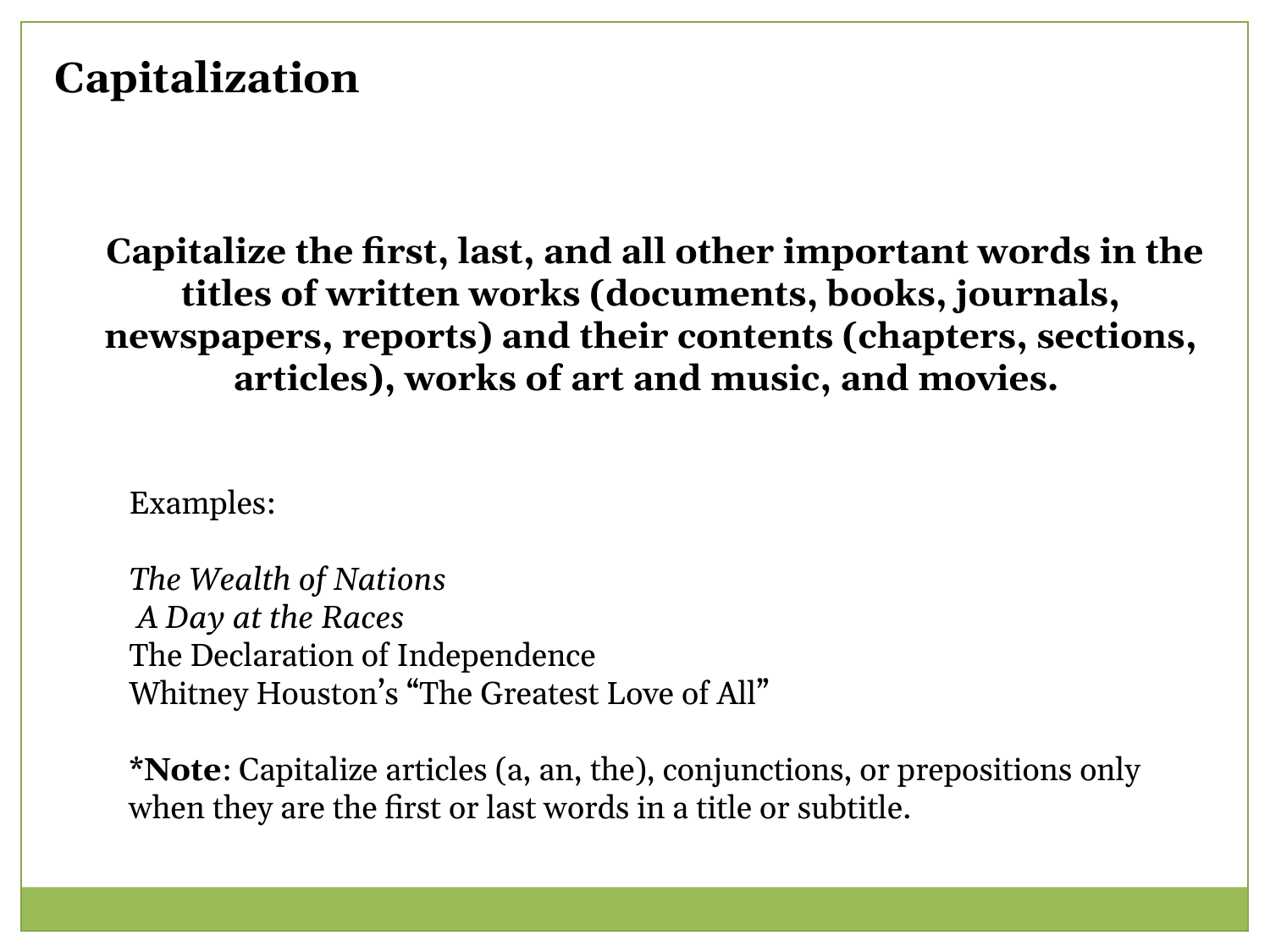

Capitalization

 Capitalize the first, last, and all other important words in the titles of written works (documents, books, journals, newspapers, reports) and their contents (chapters, sections, articles), works of art and music, and movies.
Examples:

The Wealth of Nations
 A Day at the Races
The Declaration of Independence
Whitney Houston’s “The Greatest Love of All”

*Note: Capitalize articles (a, an, the), conjunctions, or prepositions only when they are the first or last words in a title or subtitle.